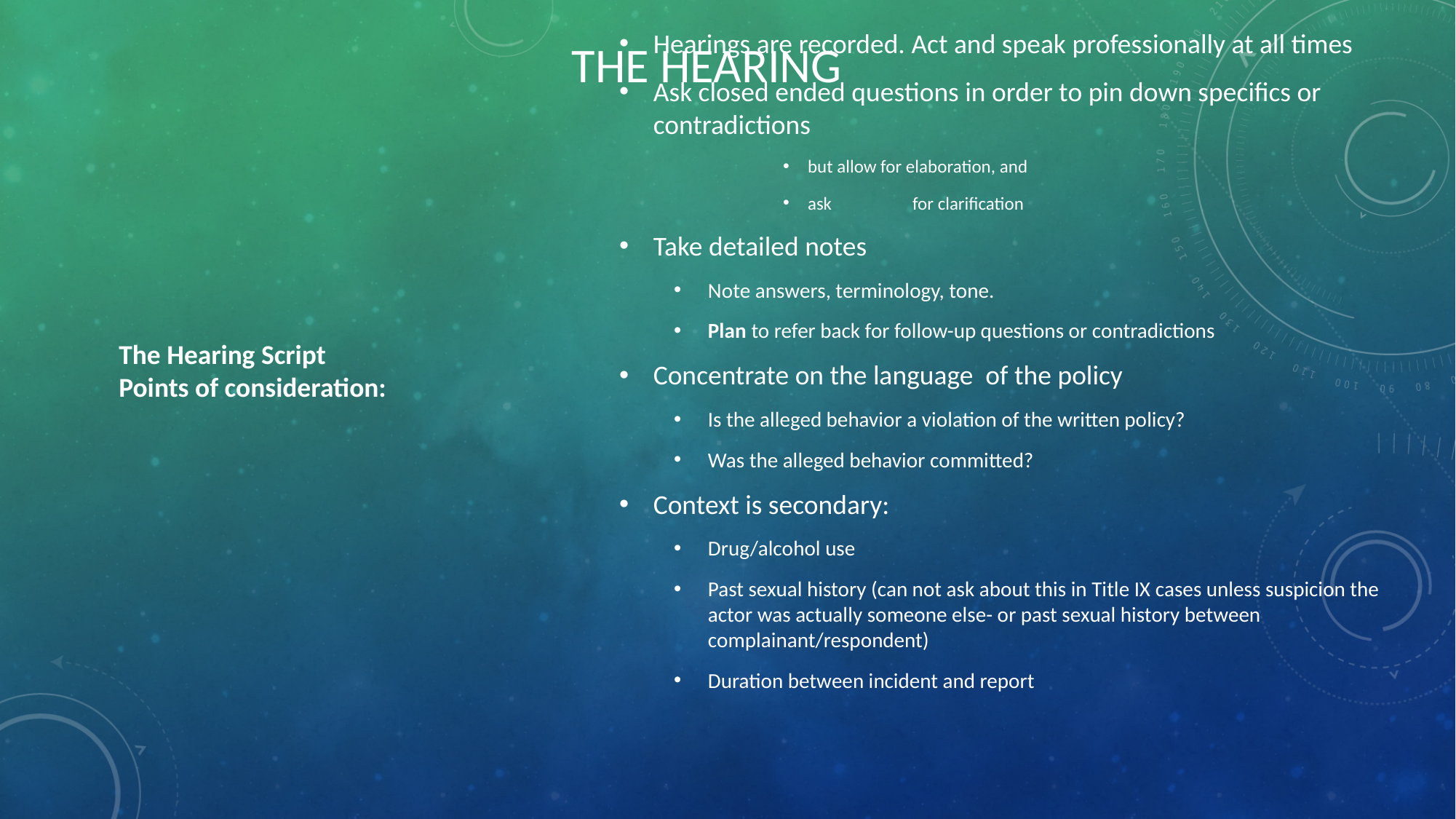

Hearings are recorded. Act and speak professionally at all times
Ask closed ended questions in order to pin down specifics or contradictions
 but allow for elaboration, and
 ask	for clarification
Take detailed notes
Note answers, terminology, tone.
Plan to refer back for follow-up questions or contradictions
Concentrate on the language  of the policy
Is the alleged behavior a violation of the written policy?
Was the alleged behavior committed?
Context is secondary:
Drug/alcohol use
Past sexual history (can not ask about this in Title IX cases unless suspicion the actor was actually someone else- or past sexual history between complainant/respondent)
Duration between incident and report

# The Hearing
The Hearing Script
Points of consideration: